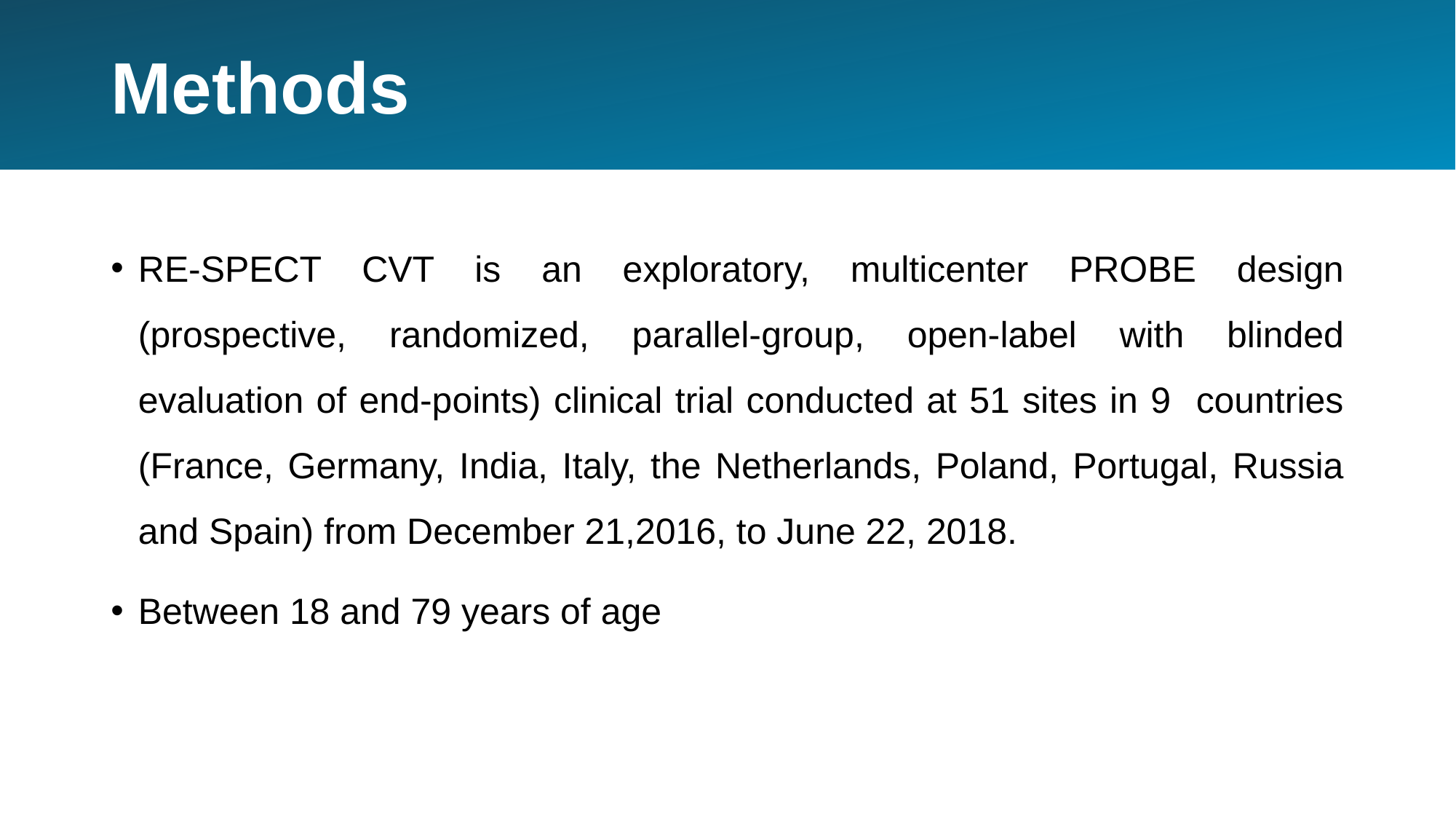

# Methods
RE-SPECT CVT is an exploratory, multicenter PROBE design (prospective, randomized, parallel-group, open-label with blinded evaluation of end-points) clinical trial conducted at 51 sites in 9  countries (France, Germany, India, Italy, the Netherlands, Poland, Portugal, Russia and Spain) from December 21,2016, to June 22, 2018.
Between 18 and 79 years of age